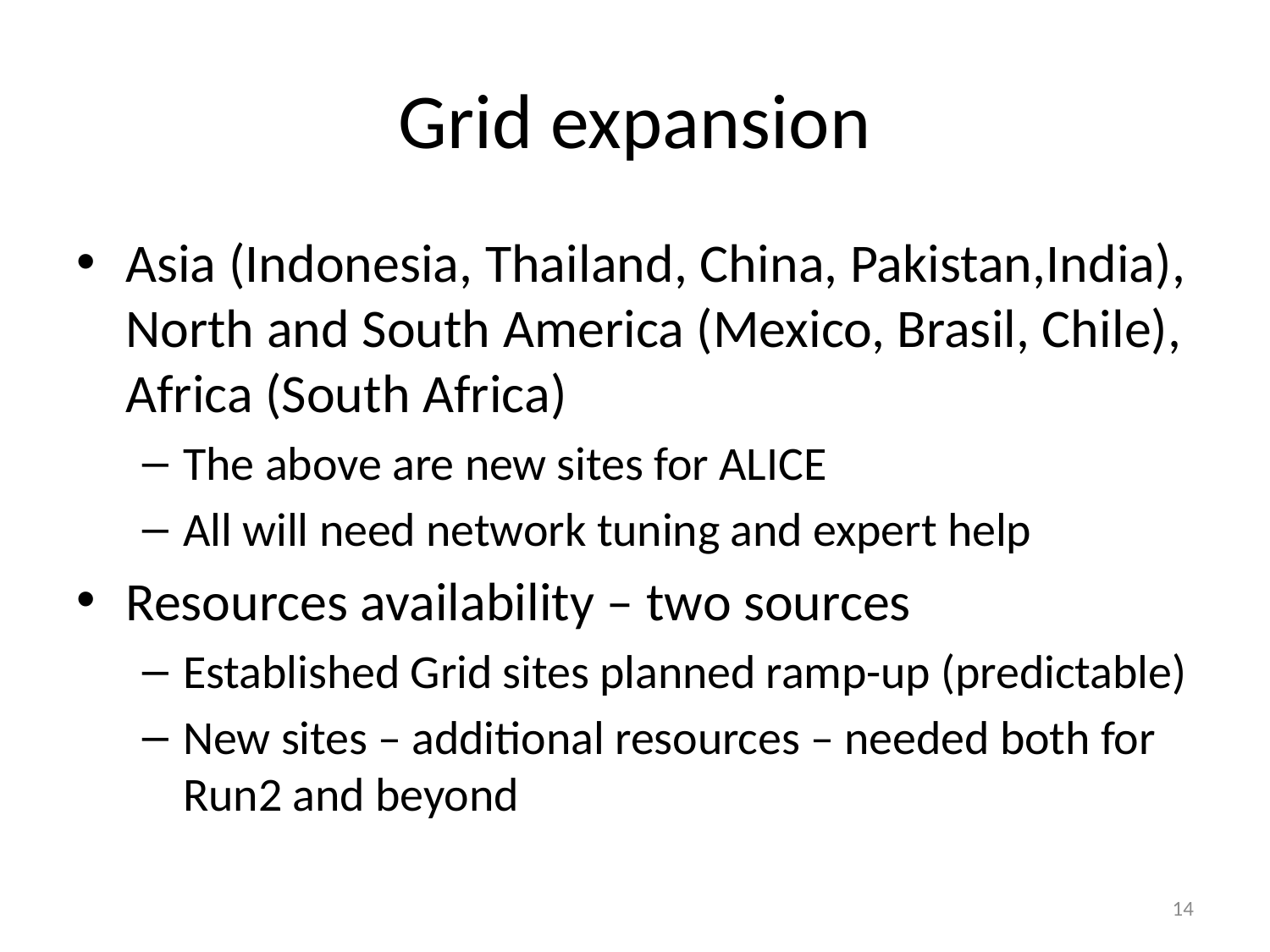

# Grid expansion
Asia (Indonesia, Thailand, China, Pakistan,India), North and South America (Mexico, Brasil, Chile), Africa (South Africa)
The above are new sites for ALICE
All will need network tuning and expert help
Resources availability – two sources
Established Grid sites planned ramp-up (predictable)
New sites – additional resources – needed both for Run2 and beyond

14